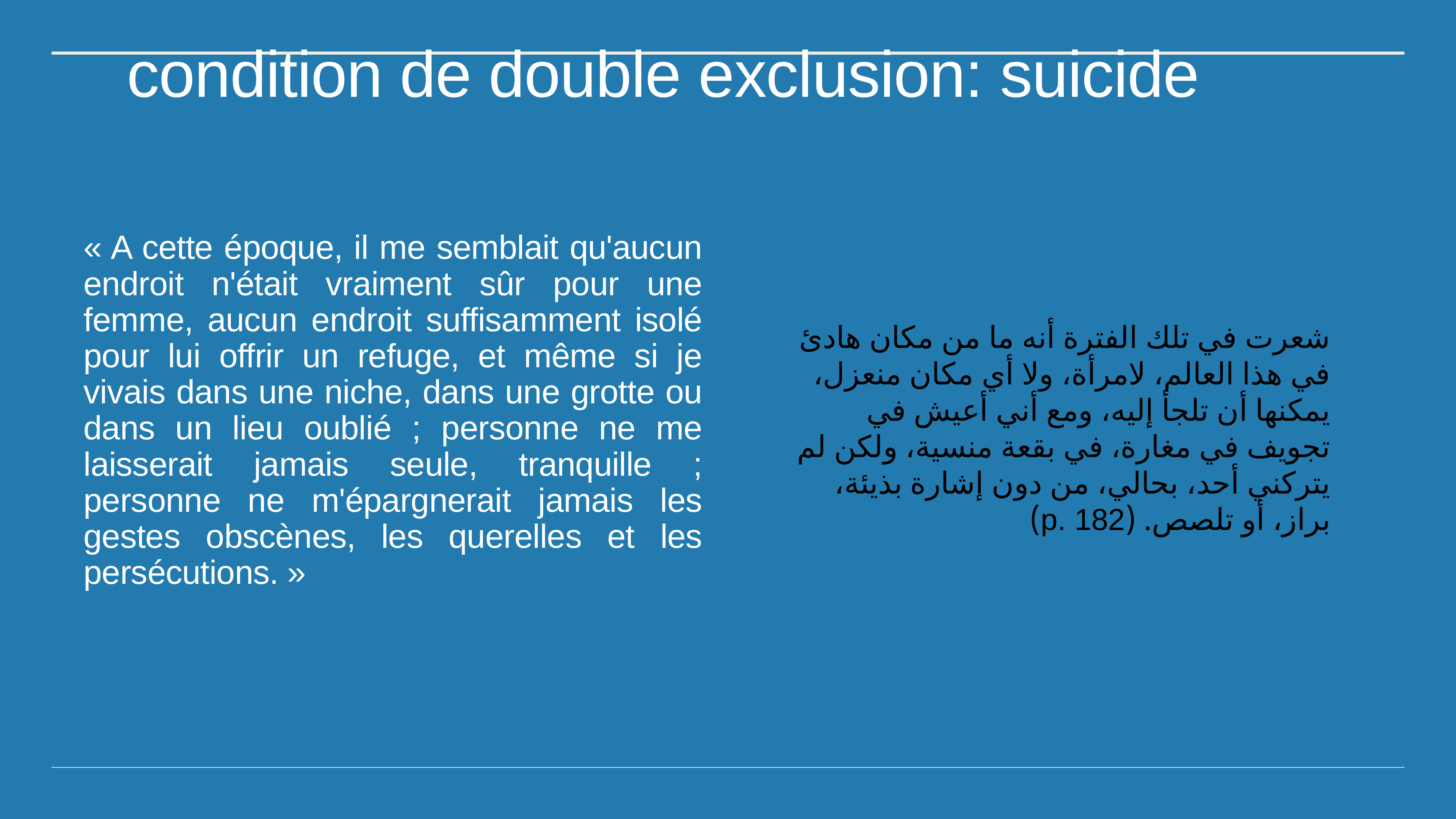

condition de double exclusion: suicide

شعرت في تلك الفترة أنه ما من مكان هادئ في هذا العالم، لامرأة، ولا أي مكان منعزل، يمكنها أن تلجأ إليه، ومع أني أعيش في تجويف في مغارة، في بقعة منسية، ولكن لم يتركني أحد، بحالي، من دون إشارة بذيئة، براز، أو تلصص. (p. 182)
# « A cette époque, il me semblait qu'aucun endroit n'était vraiment sûr pour une femme, aucun endroit suffisamment isolé pour lui offrir un refuge, et même si je vivais dans une niche, dans une grotte ou dans un lieu oublié ; personne ne me laisserait jamais seule, tranquille ; personne ne m'épargnerait jamais les gestes obscènes, les querelles et les persécutions. »